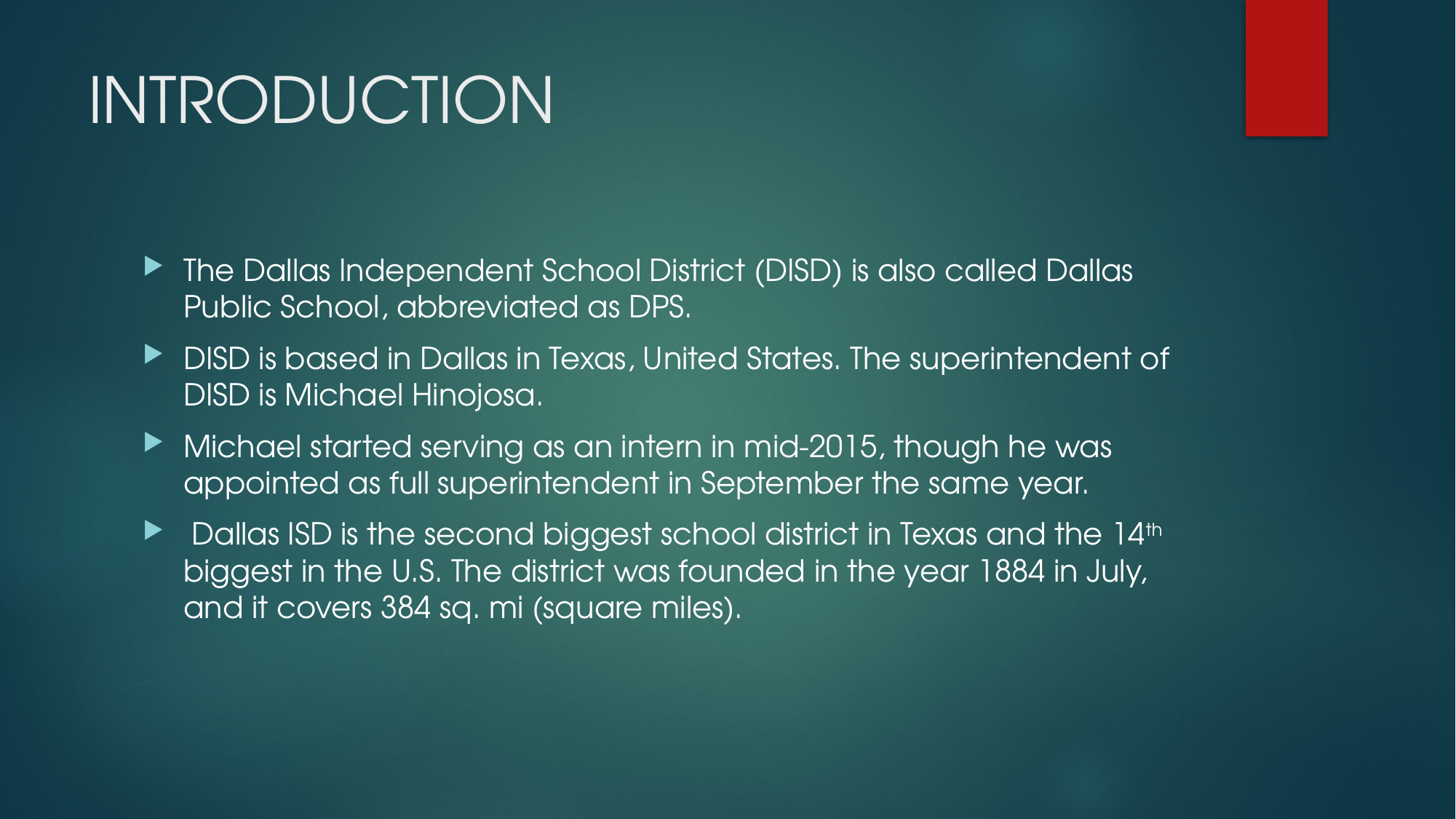

# INTRODUCTION
The Dallas Independent School District (DISD) is also called Dallas Public School, abbreviated as DPS.
DISD is based in Dallas in Texas, United States. The superintendent of DISD is Michael Hinojosa.
Michael started serving as an intern in mid-2015, though he was appointed as full superintendent in September the same year.
 Dallas ISD is the second biggest school district in Texas and the 14th biggest in the U.S. The district was founded in the year 1884 in July, and it covers 384 sq. mi (square miles).